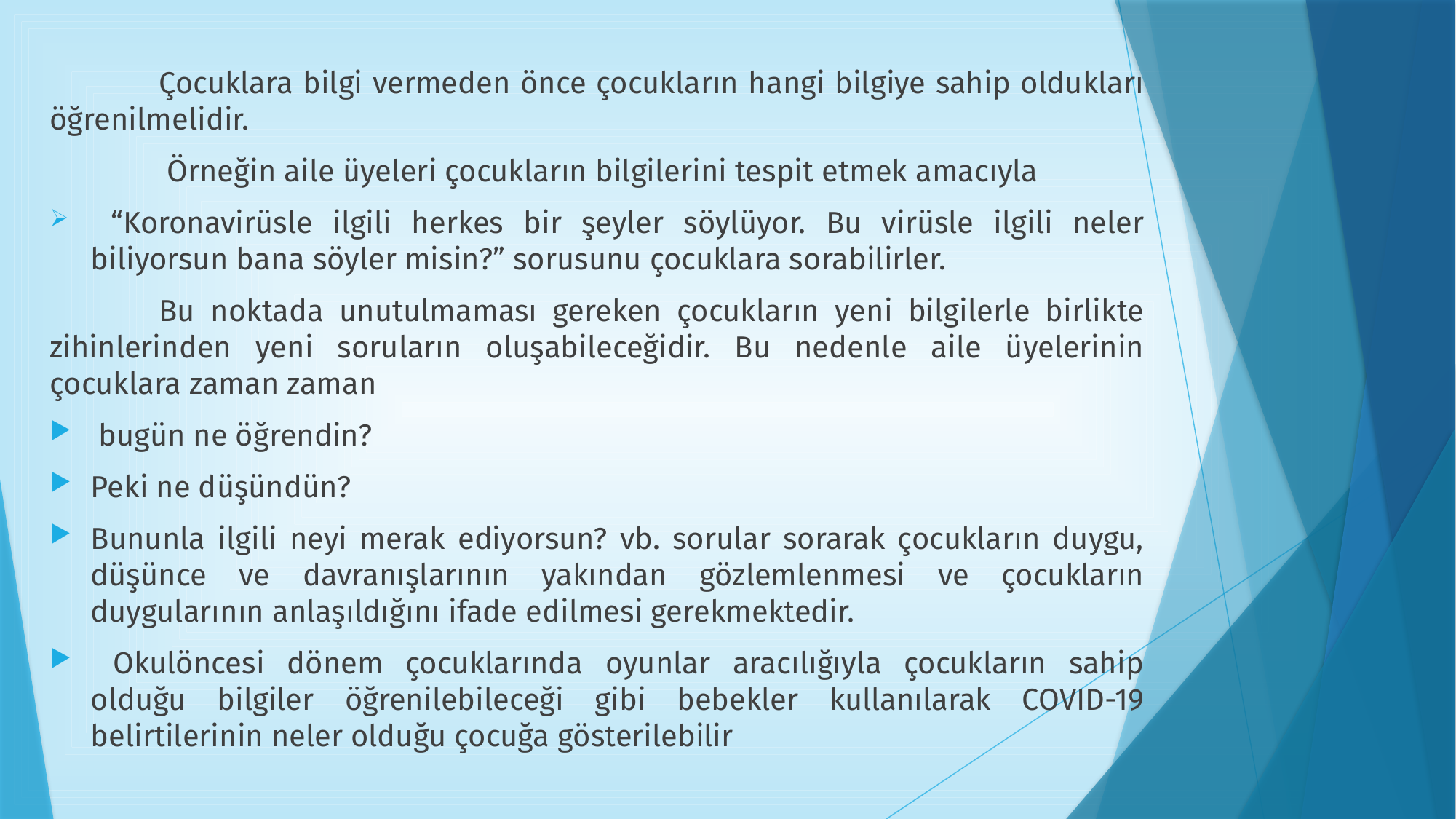

Çocuklara bilgi vermeden önce çocukların hangi bilgiye sahip oldukları öğrenilmelidir.
	 Örneğin aile üyeleri çocukların bilgilerini tespit etmek amacıyla
 “Koronavirüsle ilgili herkes bir şeyler söylüyor. Bu virüsle ilgili neler biliyorsun bana söyler misin?” sorusunu çocuklara sorabilirler.
	Bu noktada unutulmaması gereken çocukların yeni bilgilerle birlikte zihinlerinden yeni soruların oluşabileceğidir. Bu nedenle aile üyelerinin çocuklara zaman zaman
 bugün ne öğrendin?
Peki ne düşündün?
Bununla ilgili neyi merak ediyorsun? vb. sorular sorarak çocukların duygu, düşünce ve davranışlarının yakından gözlemlenmesi ve çocukların duygularının anlaşıldığını ifade edilmesi gerekmektedir.
 Okulöncesi dönem çocuklarında oyunlar aracılığıyla çocukların sahip olduğu bilgiler öğrenilebileceği gibi bebekler kullanılarak COVID-19 belirtilerinin neler olduğu çocuğa gösterilebilir